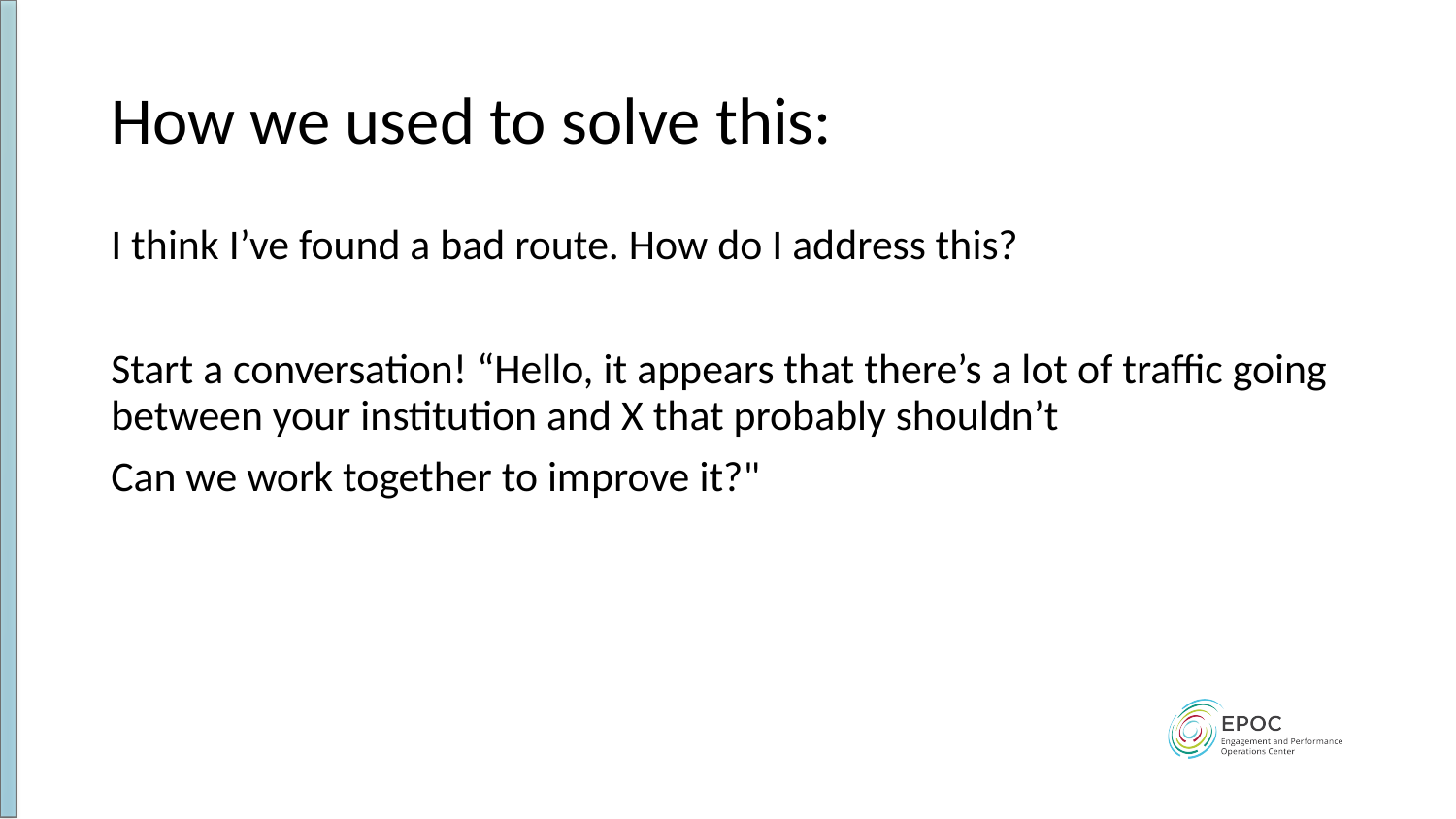

# How we used to solve this:
I think I’ve found a bad route. How do I address this?

Start a conversation! “Hello, it appears that there’s a lot of traffic going between your institution and X that probably shouldn’t
Can we work together to improve it?"